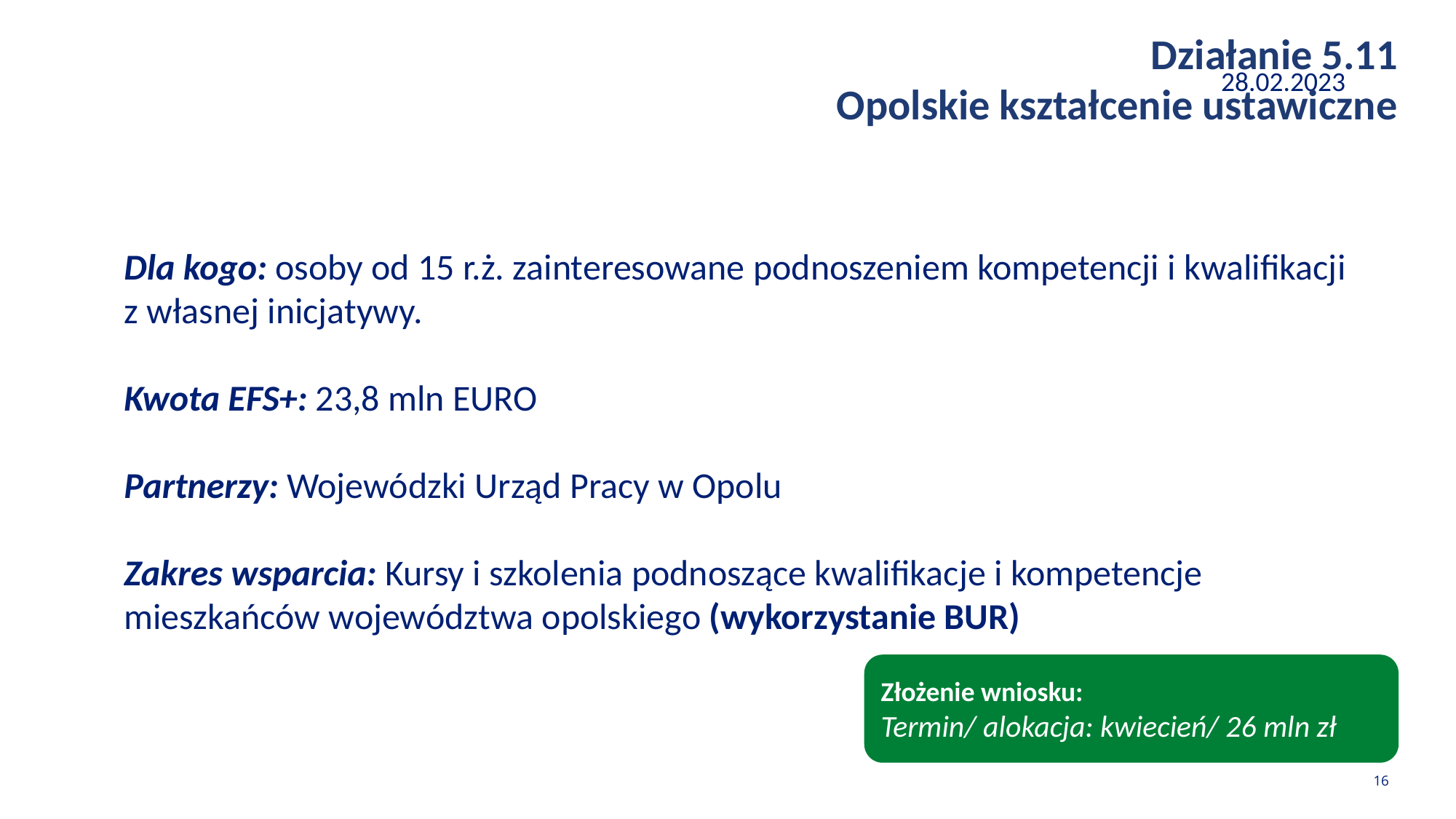

Działanie 5.11
Opolskie kształcenie ustawiczne
28.02.2023

Dla kogo: osoby od 15 r.ż. zainteresowane podnoszeniem kompetencji i kwalifikacji z własnej inicjatywy.

Kwota EFS+: 23,8 mln EURO

Partnerzy: Wojewódzki Urząd Pracy w Opolu

Zakres wsparcia: Kursy i szkolenia podnoszące kwalifikacje i kompetencje mieszkańców województwa opolskiego (wykorzystanie BUR)
Złożenie wniosku:
Termin/ alokacja: kwiecień/ 26 mln zł
16